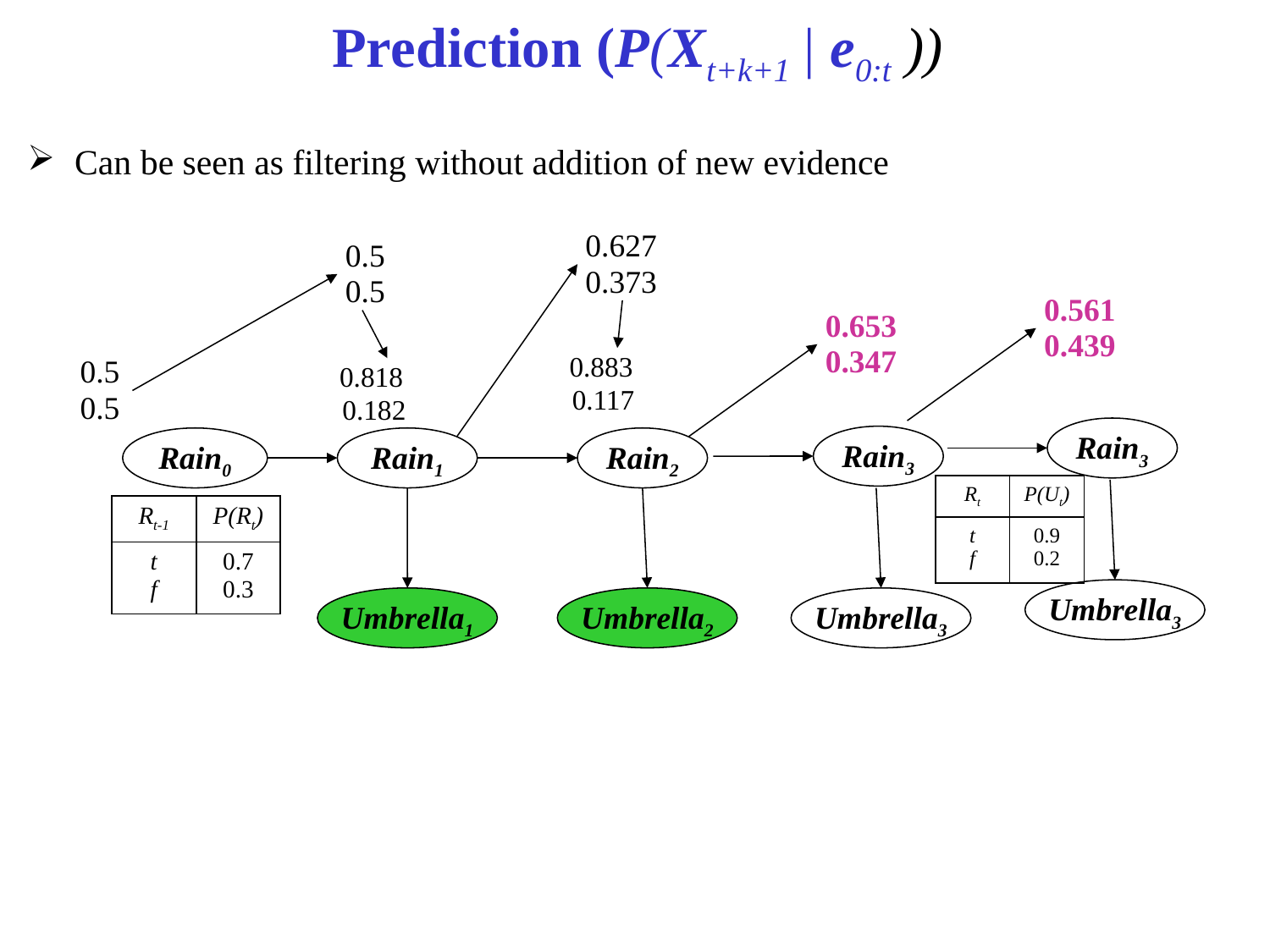

# Prediction (P(Xt+k+1 | e0:t ))
Can be seen as filtering without addition of new evidence

 0.627
 0.373
 0.5
 0.5
 0.561
 0.439
 0.653
 0.347
0.5
0.5
    0.883
     0.117
    0.818
     0.182
Rain3
Rain3
Rain0
Rain1
Rain2
| Rt | P(Ut) |
| --- | --- |
| t f | 0.9 0.2 |
| Rt-1 | P(Rt) |
| --- | --- |
| t f | 0.7 0.3 |
Umbrella3
Umbrella1
Umbrella2
Umbrella3